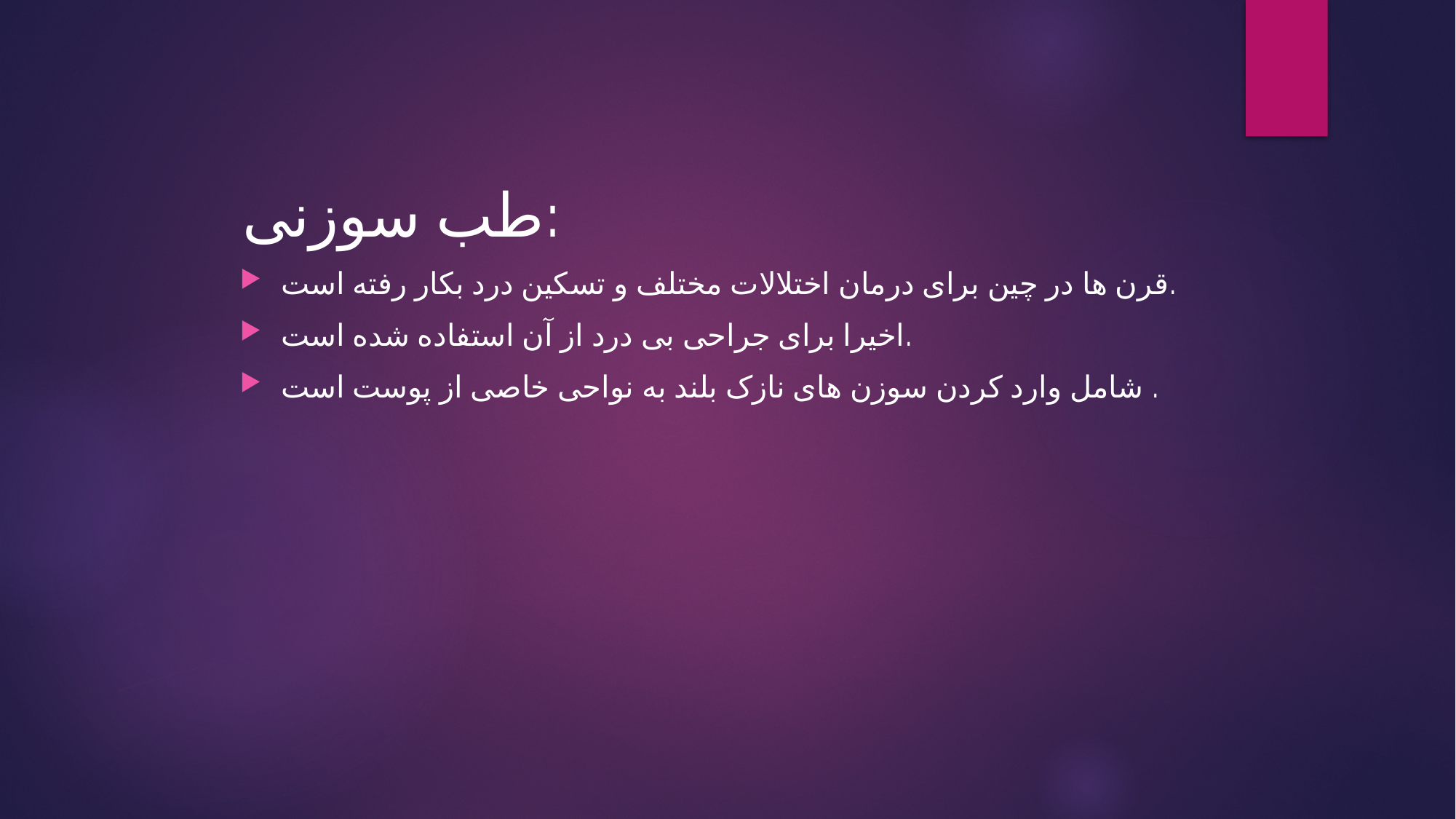

#
طب سوزنی:
قرن ها در چین برای درمان اختلالات مختلف و تسکین درد بکار رفته است.
اخیرا برای جراحی بی درد از آن استفاده شده است.
شامل وارد کردن سوزن های نازک بلند به نواحی خاصی از پوست است .